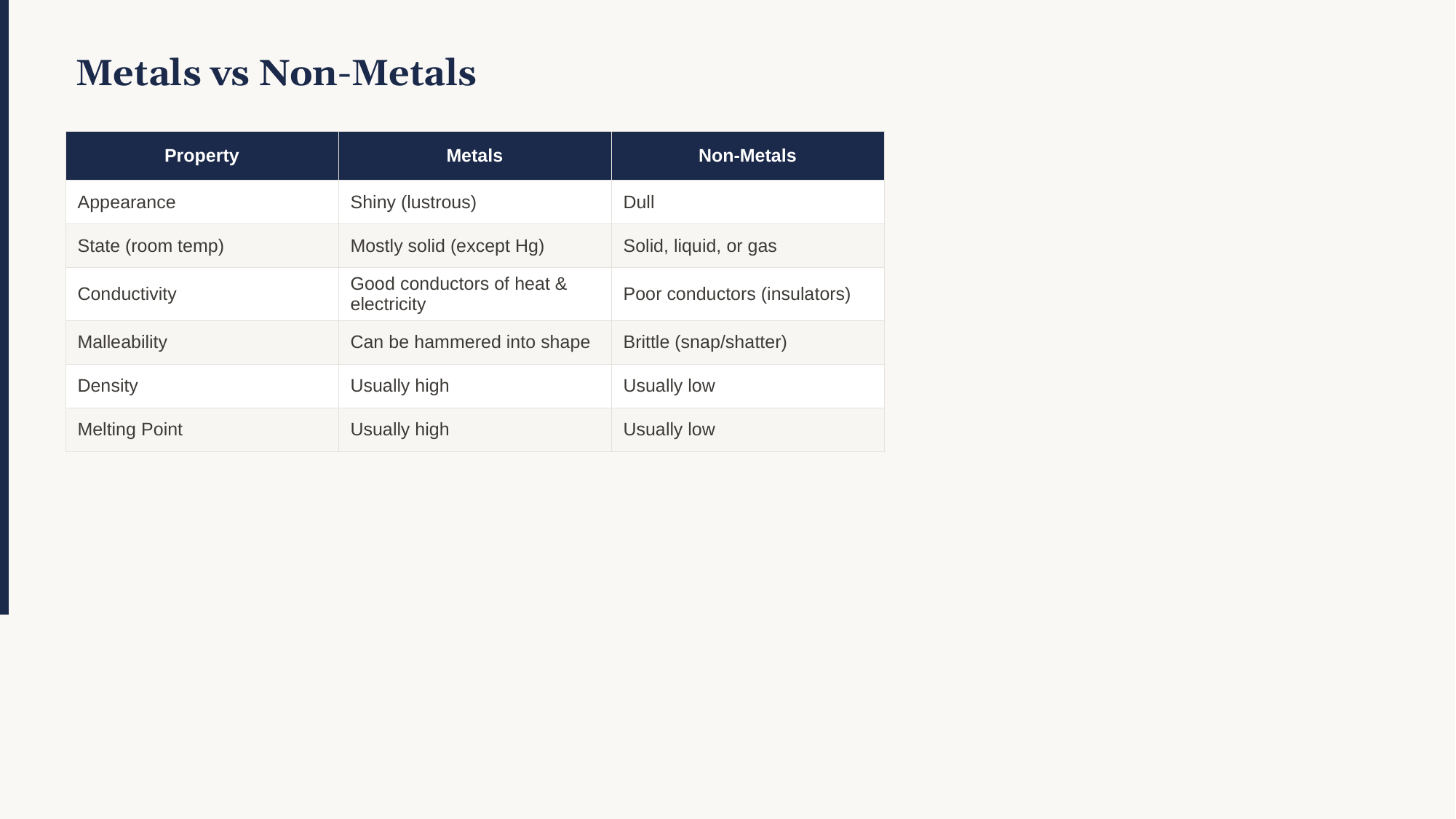

Metals vs Non-Metals
| Property | Metals | Non-Metals |
| --- | --- | --- |
| Appearance | Shiny (lustrous) | Dull |
| State (room temp) | Mostly solid (except Hg) | Solid, liquid, or gas |
| Conductivity | Good conductors of heat & electricity | Poor conductors (insulators) |
| Malleability | Can be hammered into shape | Brittle (snap/shatter) |
| Density | Usually high | Usually low |
| Melting Point | Usually high | Usually low |